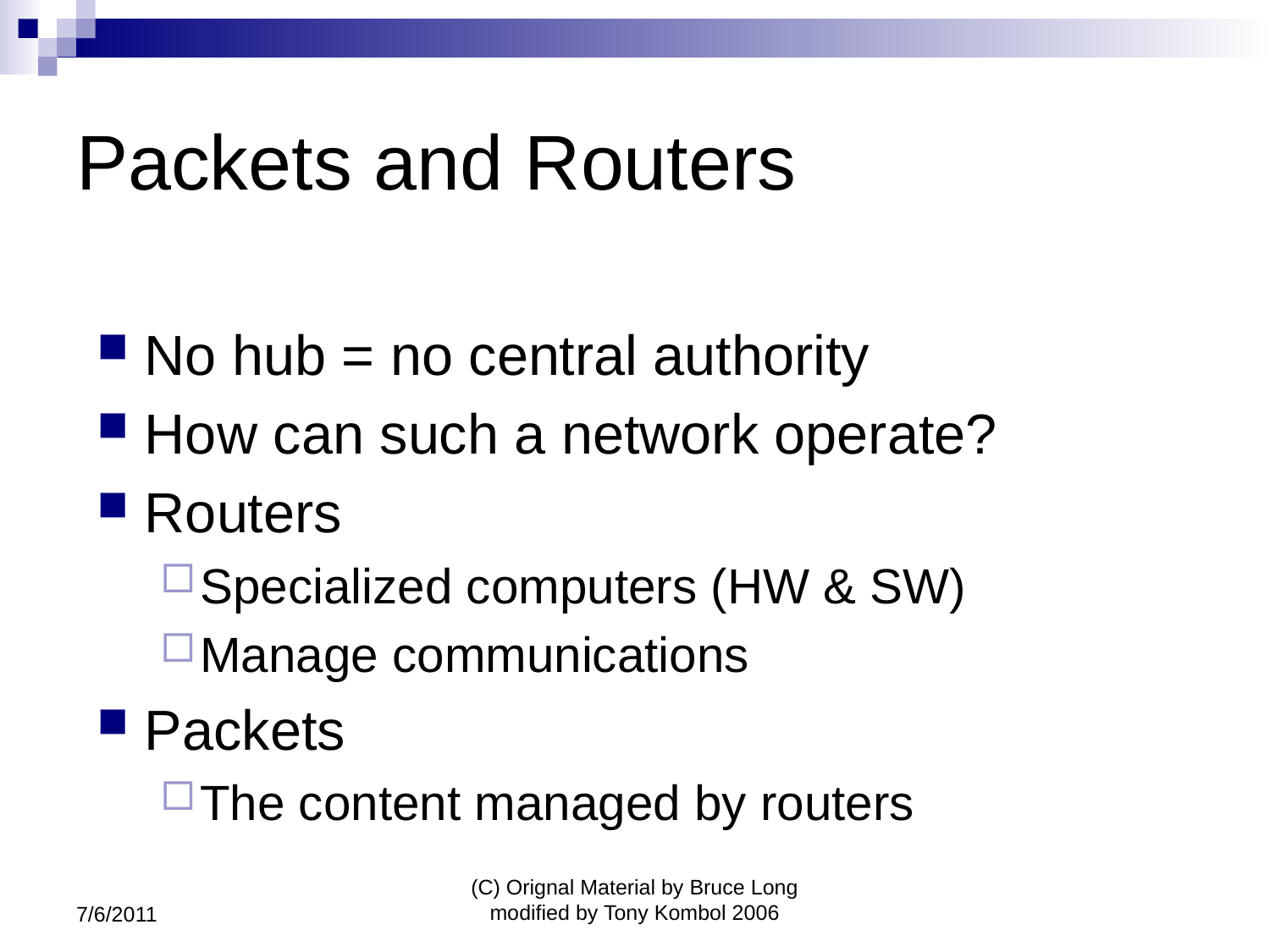

# Packets and Routers
No hub = no central authority
How can such a network operate?
Routers
Specialized computers (HW & SW)
Manage communications
Packets
The content managed by routers

7/6/2011
(C) Orignal Material by Bruce Long modified by Tony Kombol 2006